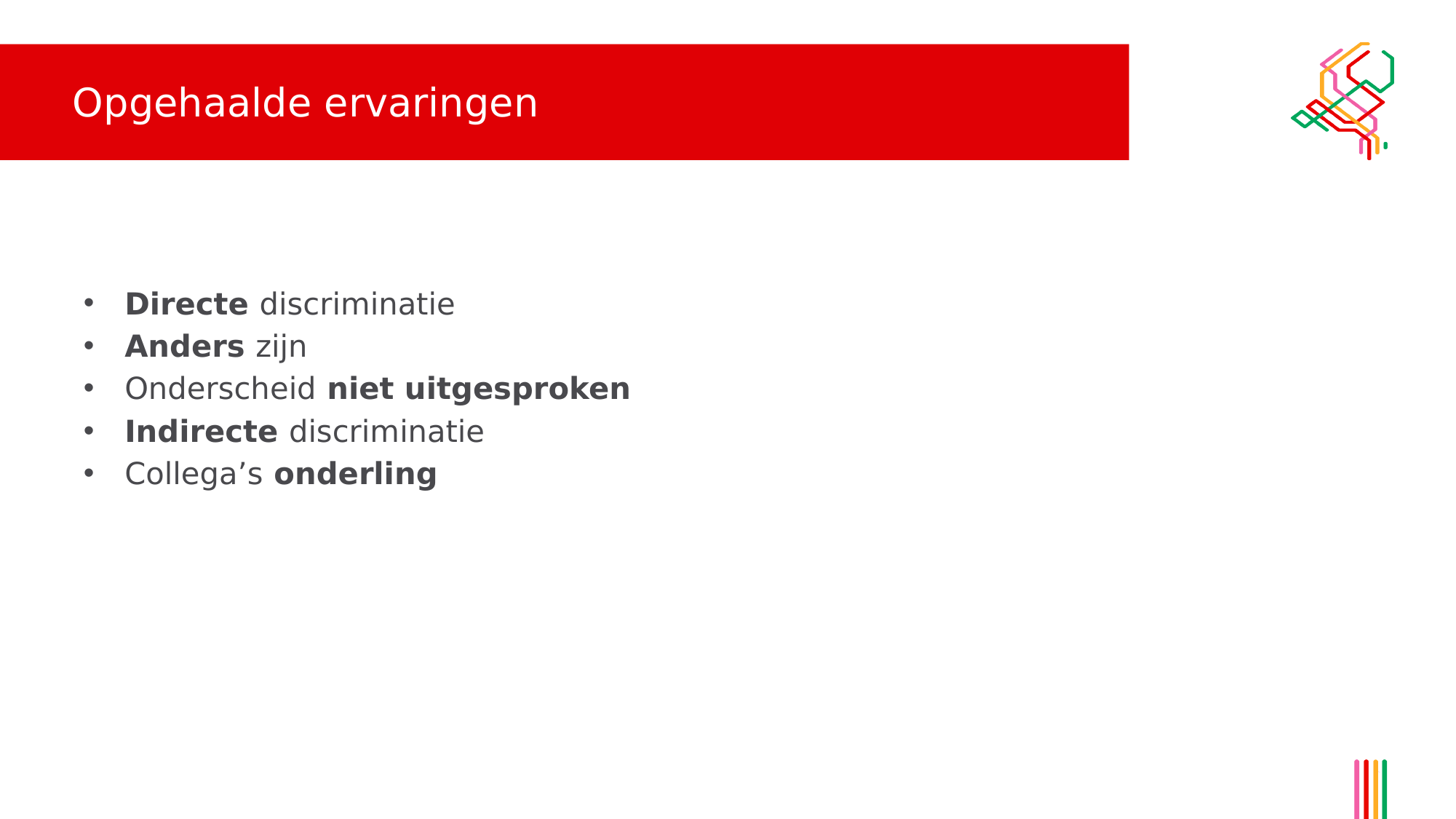

# Opgehaalde ervaringen

Directe discriminatie
Anders zijn
Onderscheid niet uitgesproken
Indirecte discriminatie
Collega’s onderling